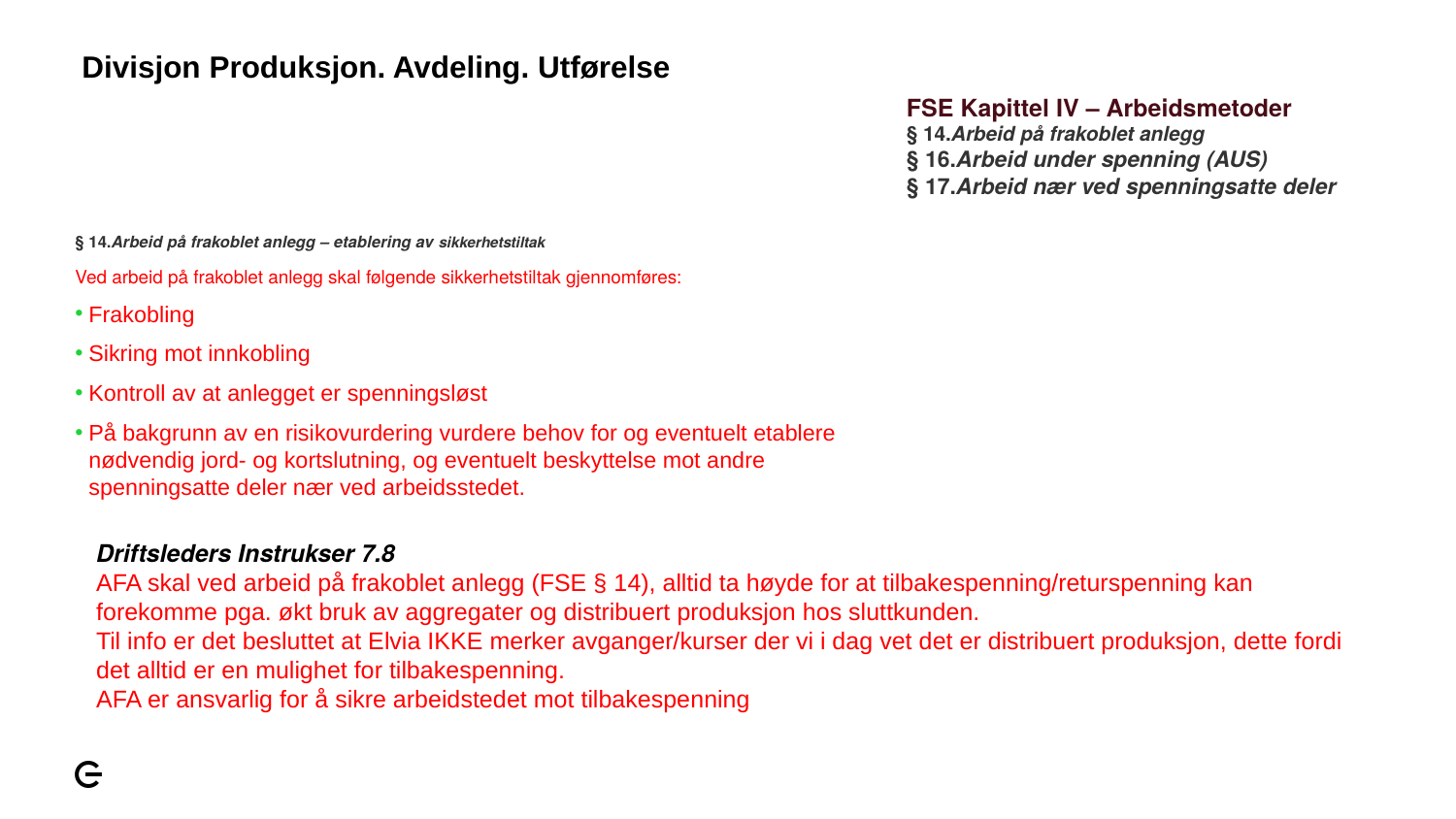

Divisjon Produksjon. Avdeling. Utførelse
FSE Kapittel IV – Arbeidsmetoder
§ 14.Arbeid på frakoblet anlegg
§ 16.Arbeid under spenning (AUS)
§ 17.Arbeid nær ved spenningsatte deler
# § 14.Arbeid på frakoblet anlegg – etablering av sikkerhetstiltak
Ved arbeid på frakoblet anlegg skal følgende sikkerhetstiltak gjennomføres:
Frakobling
Sikring mot innkobling
Kontroll av at anlegget er spenningsløst
På bakgrunn av en risikovurdering vurdere behov for og eventuelt etablere nødvendig jord- og kortslutning, og eventuelt beskyttelse mot andre spenningsatte deler nær ved arbeidsstedet.
Driftsleders Instrukser 7.8
AFA skal ved arbeid på frakoblet anlegg (FSE § 14), alltid ta høyde for at tilbakespenning/returspenning kan forekomme pga. økt bruk av aggregater og distribuert produksjon hos sluttkunden.
Til info er det besluttet at Elvia IKKE merker avganger/kurser der vi i dag vet det er distribuert produksjon, dette fordi det alltid er en mulighet for tilbakespenning.
AFA er ansvarlig for å sikre arbeidstedet mot tilbakespenning